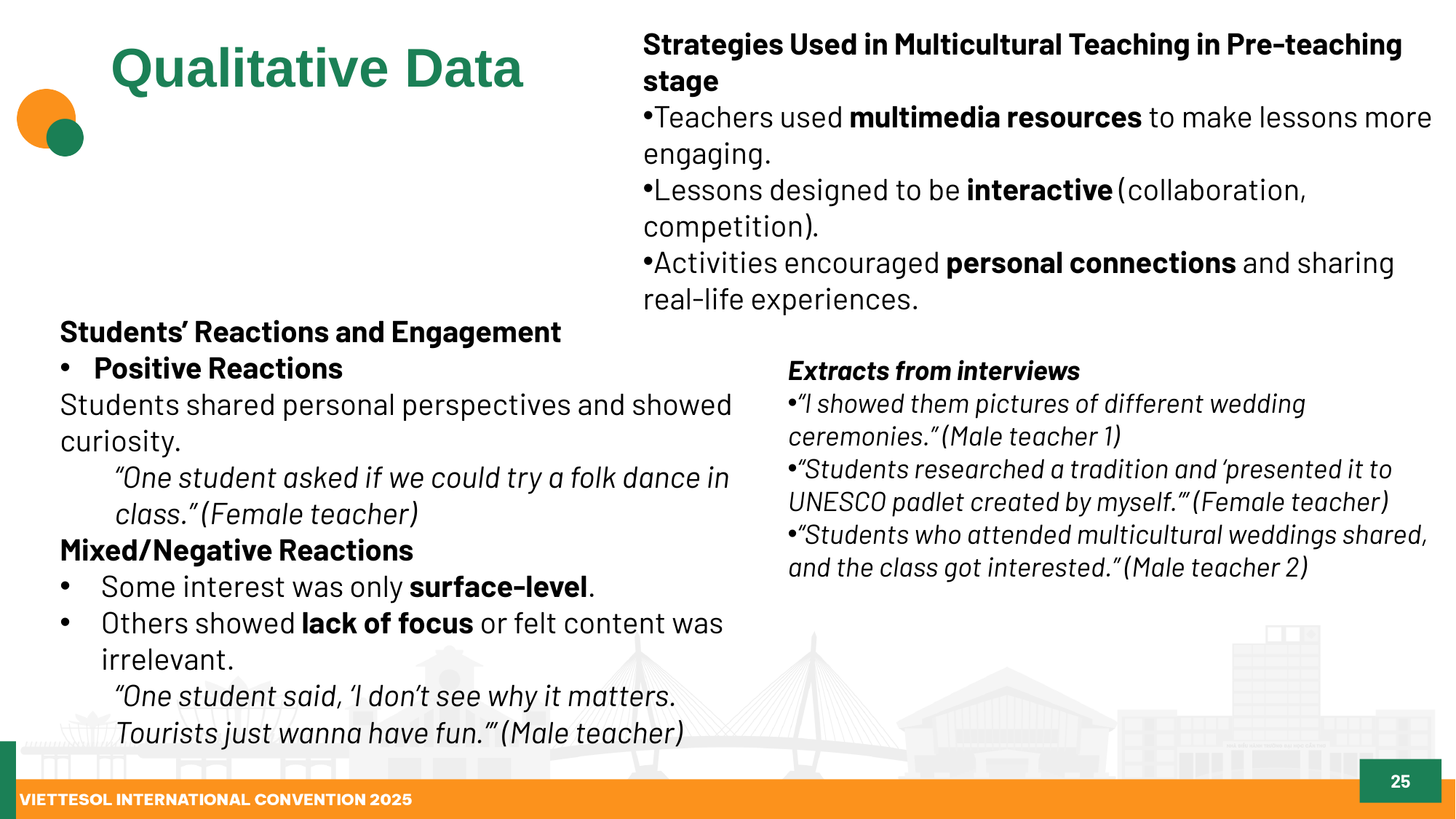

Strategies Used in Multicultural Teaching in Pre-teaching stage
Teachers used multimedia resources to make lessons more engaging.
Lessons designed to be interactive (collaboration, competition).
Activities encouraged personal connections and sharing real-life experiences.
# Qualitative Data
Students’ Reactions and Engagement
Positive Reactions
Students shared personal perspectives and showed curiosity.
“One student asked if we could try a folk dance in class.” (Female teacher)
Mixed/Negative Reactions
Some interest was only surface-level.
Others showed lack of focus or felt content was irrelevant.
“One student said, ‘I don’t see why it matters. Tourists just wanna have fun.’” (Male teacher)
Extracts from interviews
“I showed them pictures of different wedding ceremonies.” (Male teacher 1)
“Students researched a tradition and ‘presented it to UNESCO padlet created by myself.’” (Female teacher)
“Students who attended multicultural weddings shared, and the class got interested.” (Male teacher 2)
25